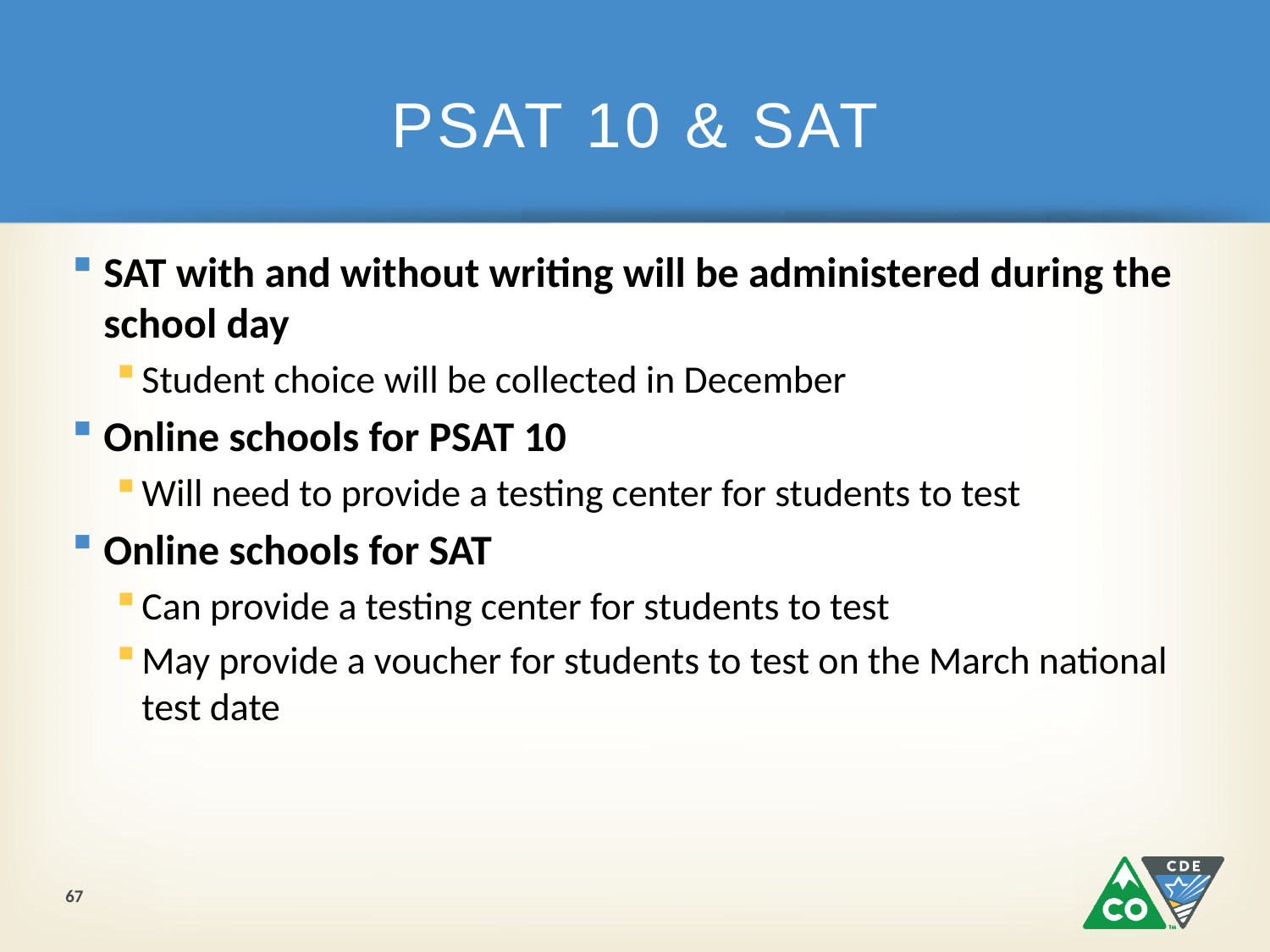

# PSAT 10 & SAT
SAT with and without writing will be administered during the school day
Student choice will be collected in December
Online schools for PSAT 10
Will need to provide a testing center for students to test
Online schools for SAT
Can provide a testing center for students to test
May provide a voucher for students to test on the March national test date

67